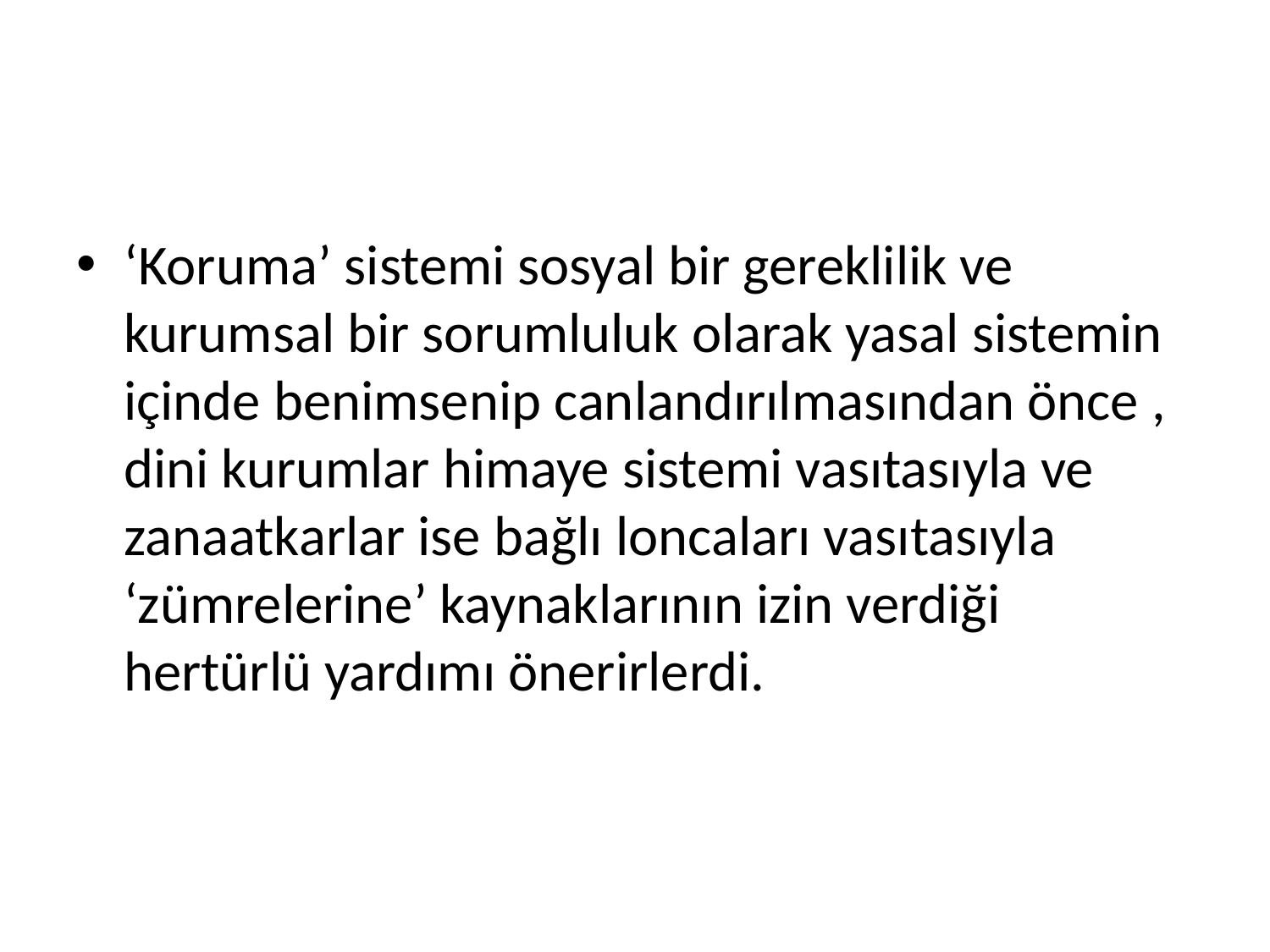

#
‘Koruma’ sistemi sosyal bir gereklilik ve kurumsal bir sorumluluk olarak yasal sistemin içinde benimsenip canlandırılmasından önce , dini kurumlar himaye sistemi vasıtasıyla ve zanaatkarlar ise bağlı loncaları vasıtasıyla ‘zümrelerine’ kaynaklarının izin verdiği hertürlü yardımı önerirlerdi.